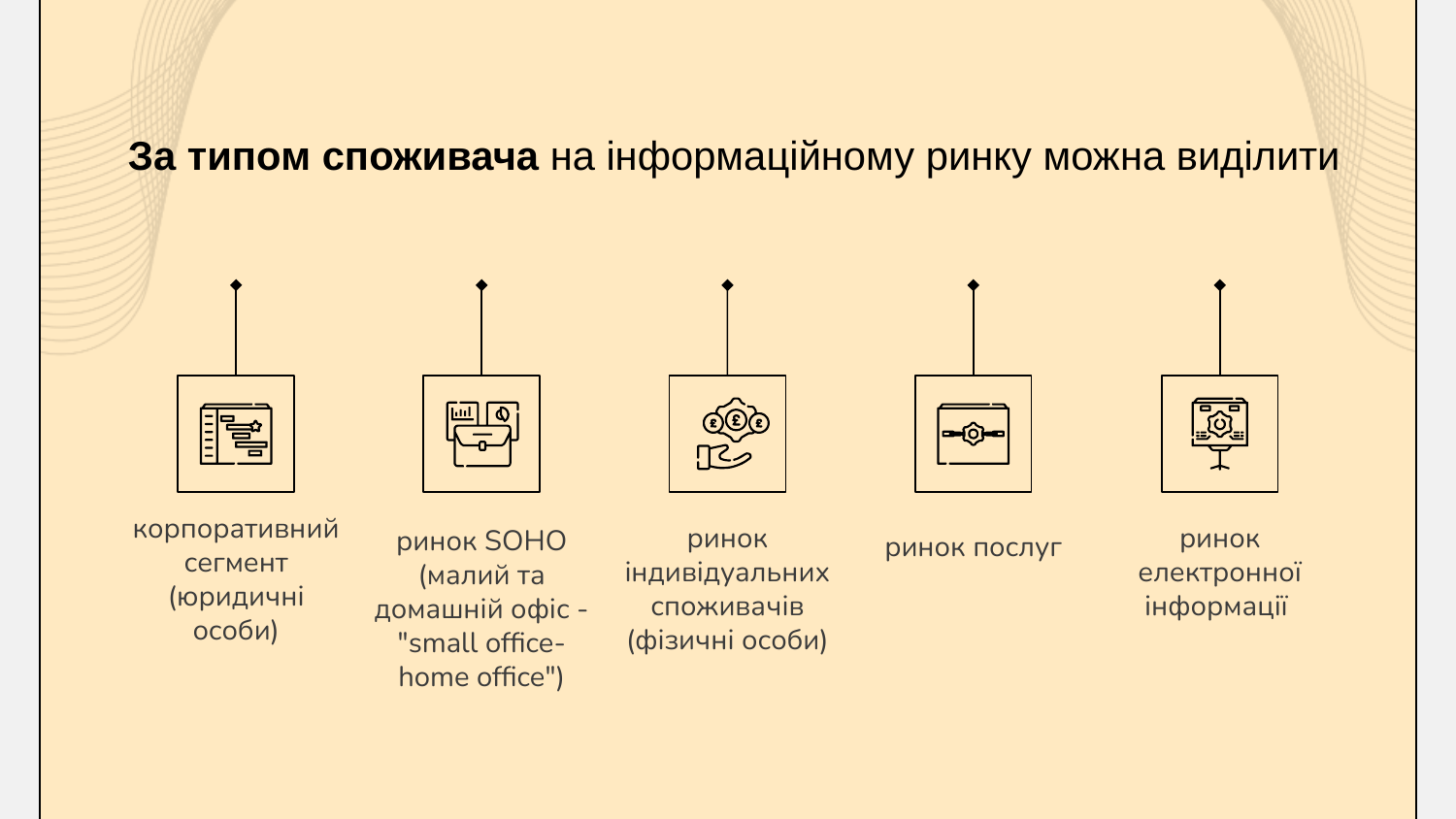

# За типом споживача на інформаційному ринку можна виділити

корпоративний сегмент (юридичні особи)
ринок SOHO (малий та домашній офіс - "small office-home office")
ринок індивідуальних споживачів (фізичні особи)
ринок електронної інформації
ринок послуг